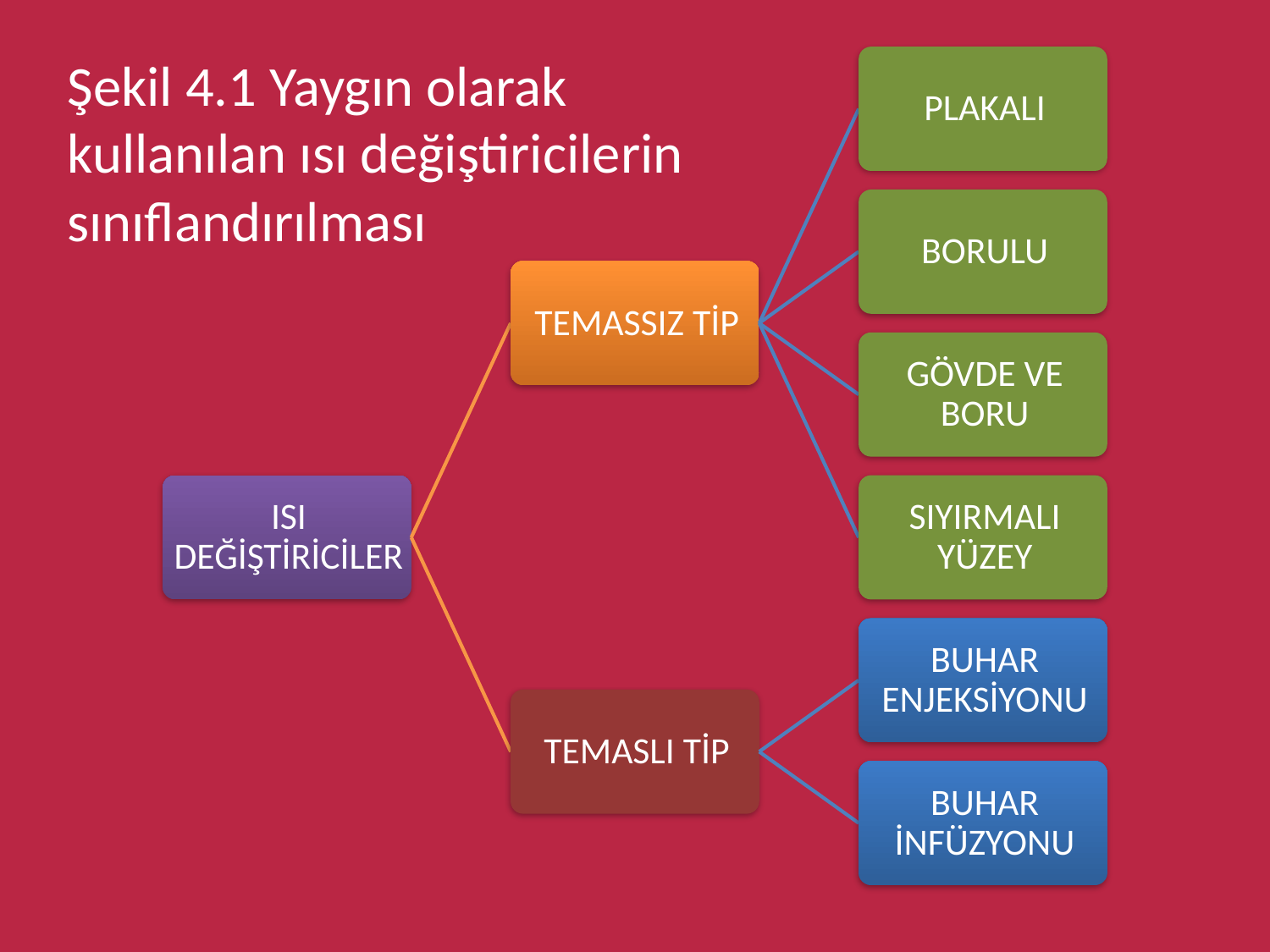

Şekil 4.1 Yaygın olarak kullanılan ısı değiştiricilerin sınıflandırılması
ISI DEĞİŞTİRİCİLER

TEMASSIZ TİP

PLAKALI

BORULU

GÖVDE VE BORU

SIYIRMALI YÜZEY

TEMASLI TİP

BUHAR ENJEKSİYONU

BUHAR İNFÜZYONU